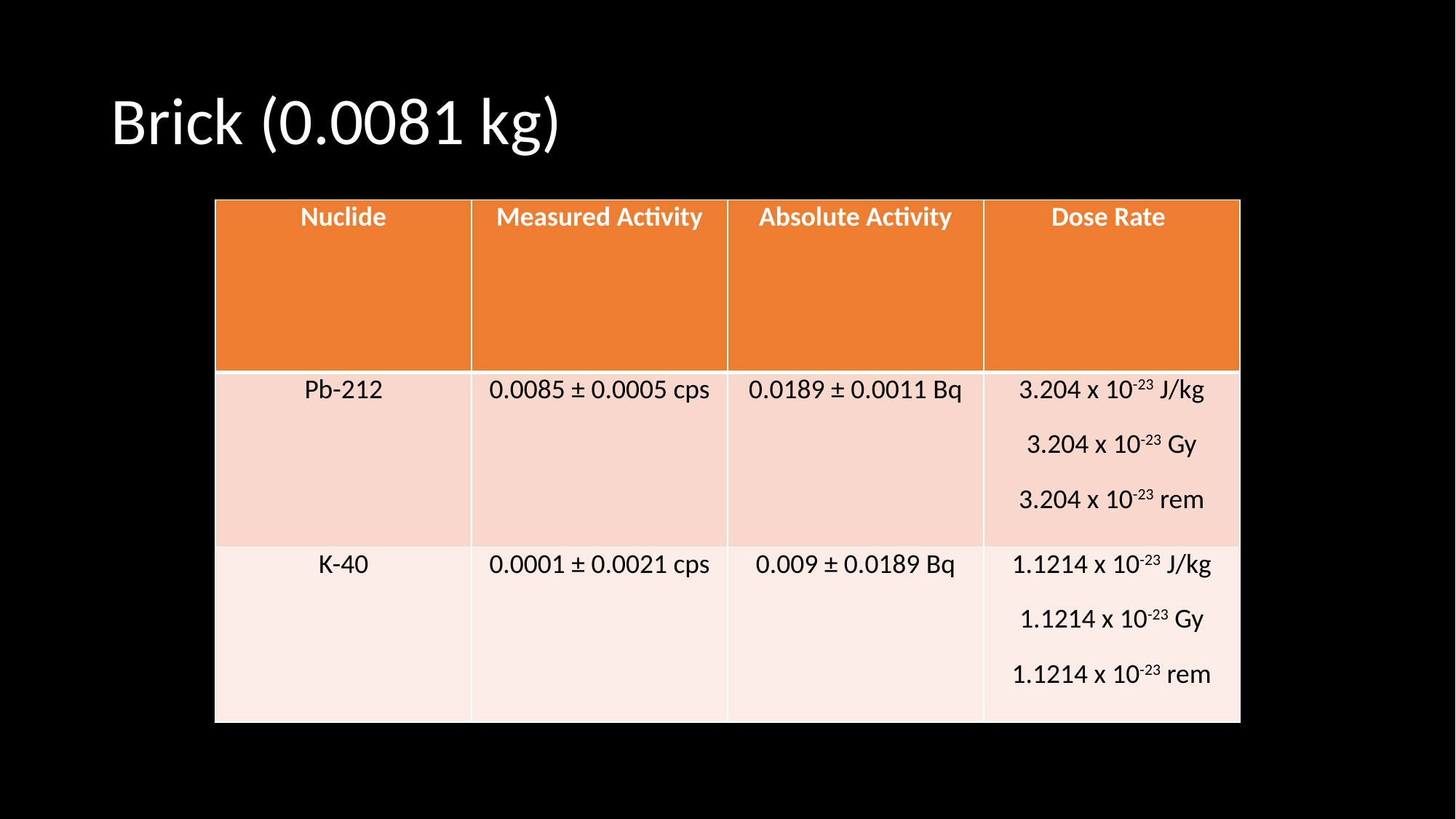

# Brick (0.0081 kg)
| Nuclide | Measured Activity | Absolute Activity | Dose Rate |
| --- | --- | --- | --- |
| Pb-212 | 0.0085 ± 0.0005 cps | 0.0189 ± 0.0011 Bq | 3.204 x 10-23 J/kg 3.204 x 10-23 Gy 3.204 x 10-23 rem |
| K-40 | 0.0001 ± 0.0021 cps | 0.009 ± 0.0189 Bq | 1.1214 x 10-23 J/kg 1.1214 x 10-23 Gy 1.1214 x 10-23 rem |